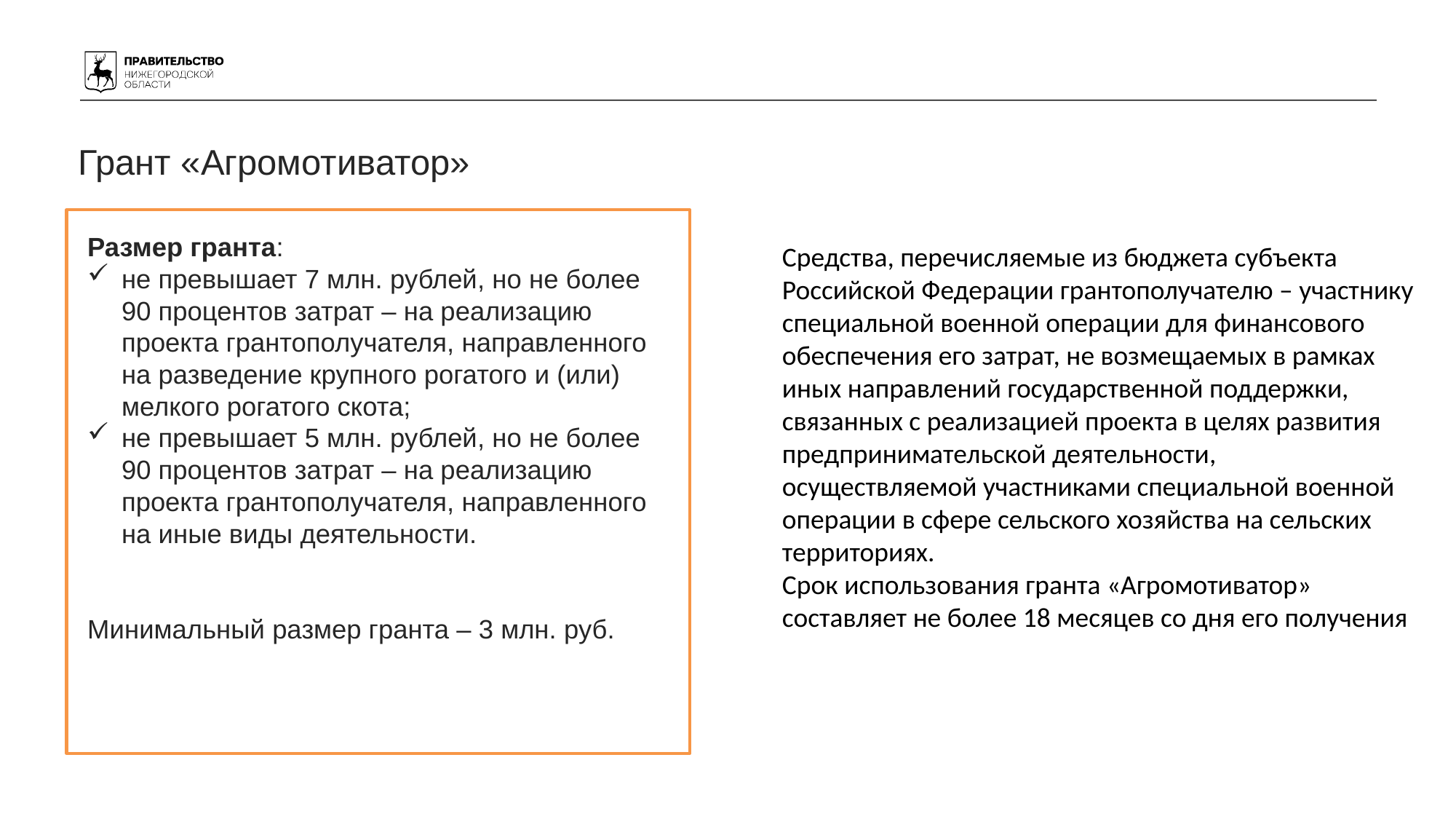

# Грант «Агромотиватор»

Размер гранта:
не превышает 7 млн. рублей, но не более 90 процентов затрат – на реализацию проекта грантополучателя, направленного на разведение крупного рогатого и (или) мелкого рогатого скота;
не превышает 5 млн. рублей, но не более 90 процентов затрат – на реализацию проекта грантополучателя, направленного на иные виды деятельности.

Минимальный размер гранта – 3 млн. руб.
Средства, перечисляемые из бюджета субъекта
Российской Федерации грантополучателю – участнику специальной военной операции для финансового обеспечения его затрат, не возмещаемых в рамках иных направлений государственной поддержки, связанных с реализацией проекта в целях развития
предпринимательской деятельности, осуществляемой участниками специальной военной операции в сфере сельского хозяйства на сельских территориях.
Срок использования гранта «Агромотиватор» составляет не более 18 месяцев со дня его получения